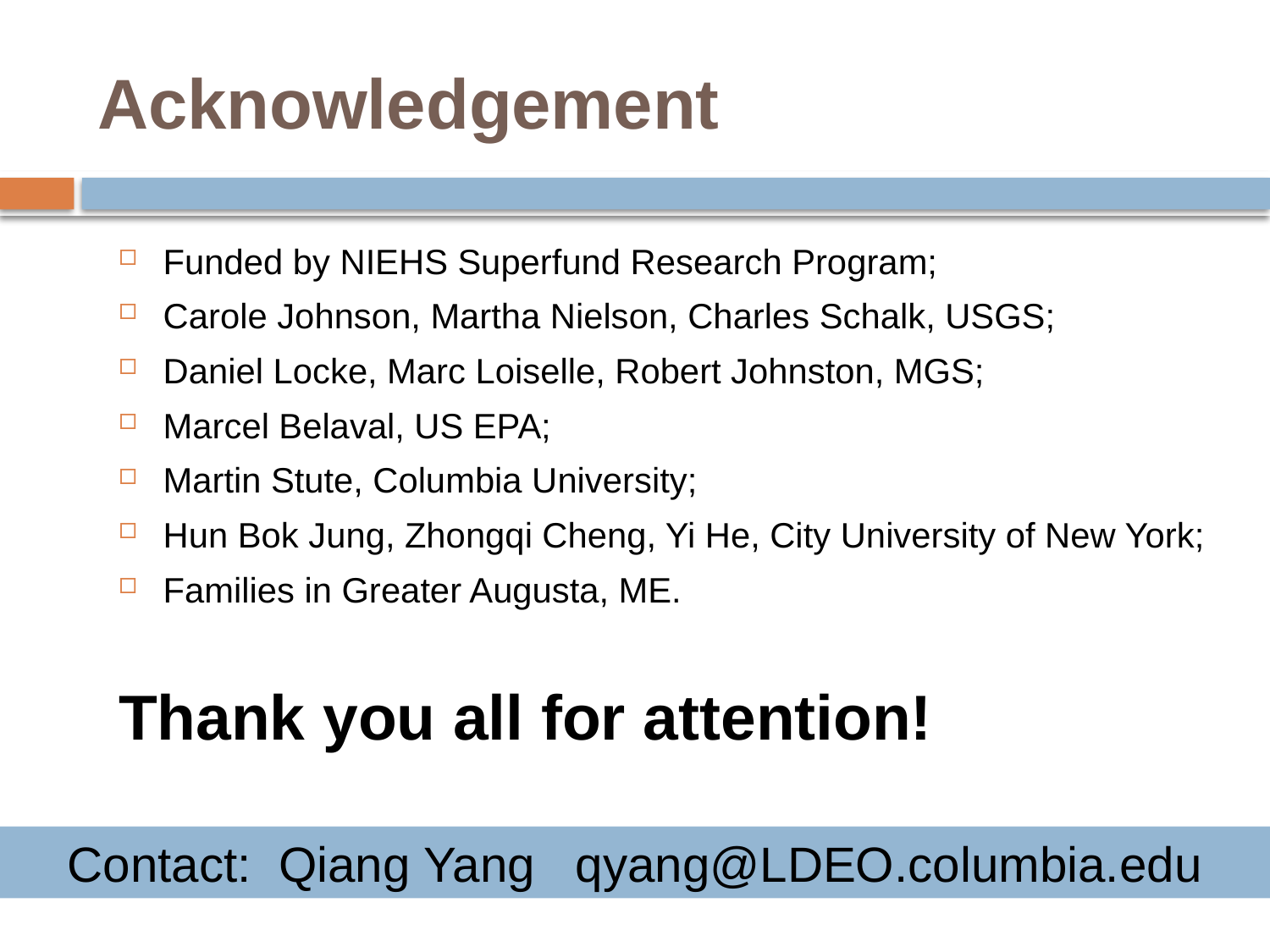

# Acknowledgement
Funded by NIEHS Superfund Research Program;
Carole Johnson, Martha Nielson, Charles Schalk, USGS;
Daniel Locke, Marc Loiselle, Robert Johnston, MGS;
Marcel Belaval, US EPA;
Martin Stute, Columbia University;
Hun Bok Jung, Zhongqi Cheng, Yi He, City University of New York;
Families in Greater Augusta, ME.

Thank you all for attention!
Contact:  Qiang Yang  	qyang@LDEO.columbia.edu